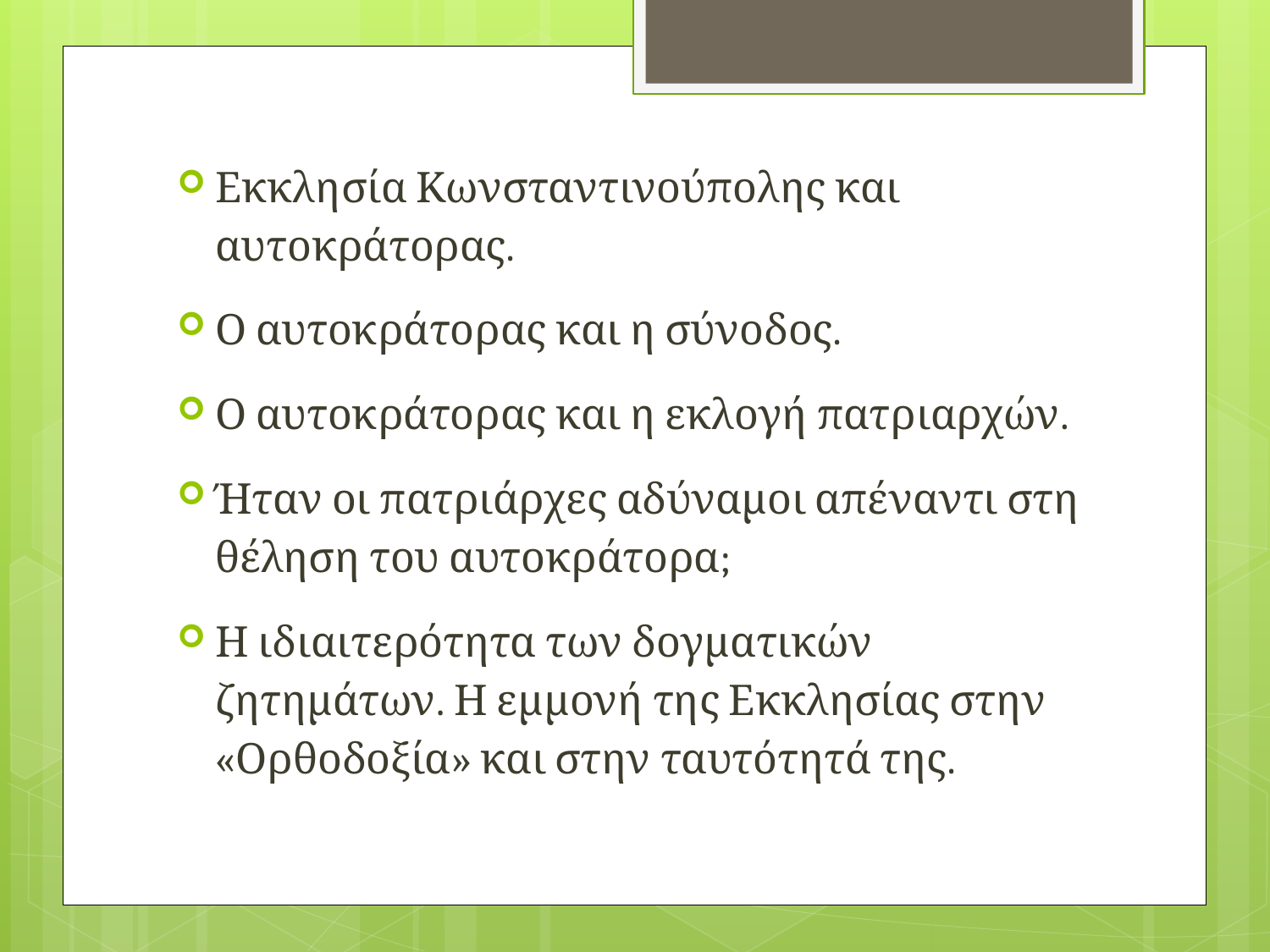

#
Εκκλησία Κωνσταντινούπολης και αυτοκράτορας.
Ο αυτοκράτορας και η σύνοδος.
Ο αυτοκράτορας και η εκλογή πατριαρχών.
Ήταν οι πατριάρχες αδύναμοι απέναντι στη θέληση του αυτοκράτορα;
Η ιδιαιτερότητα των δογματικών ζητημάτων. Η εμμονή της Εκκλησίας στην «Ορθοδοξία» και στην ταυτότητά της.